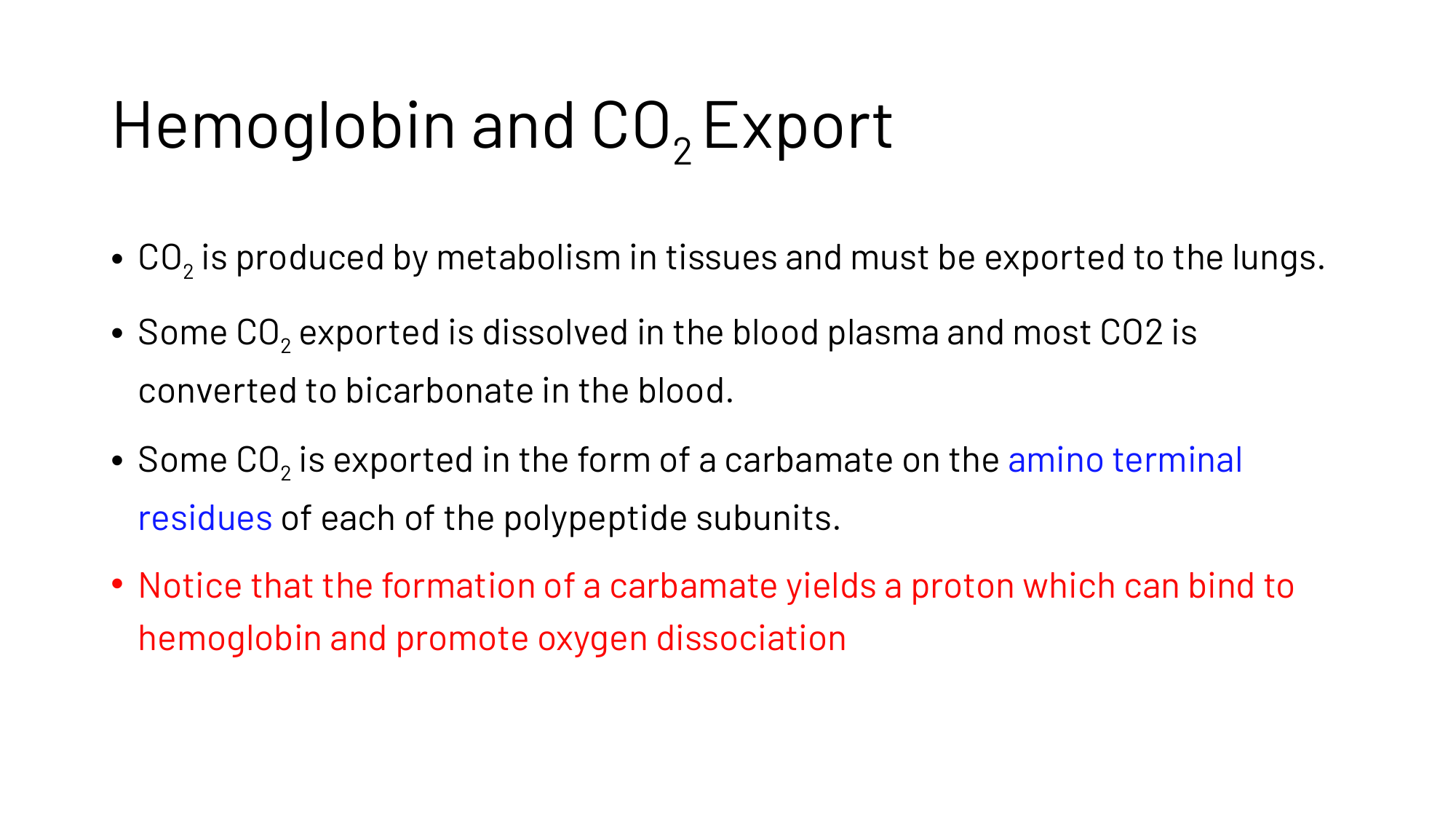

# Hemoglobin and CO2 Export
CO2 is produced by metabolism in tissues and must be exported to the lungs.
Some CO2 exported is dissolved in the blood plasma and most CO2 is converted to bicarbonate in the blood.
Some CO2 is exported in the form of a carbamate on the amino terminal residues of each of the polypeptide subunits.
Notice that the formation of a carbamate yields a proton which can bind to hemoglobin and promote oxygen dissociation